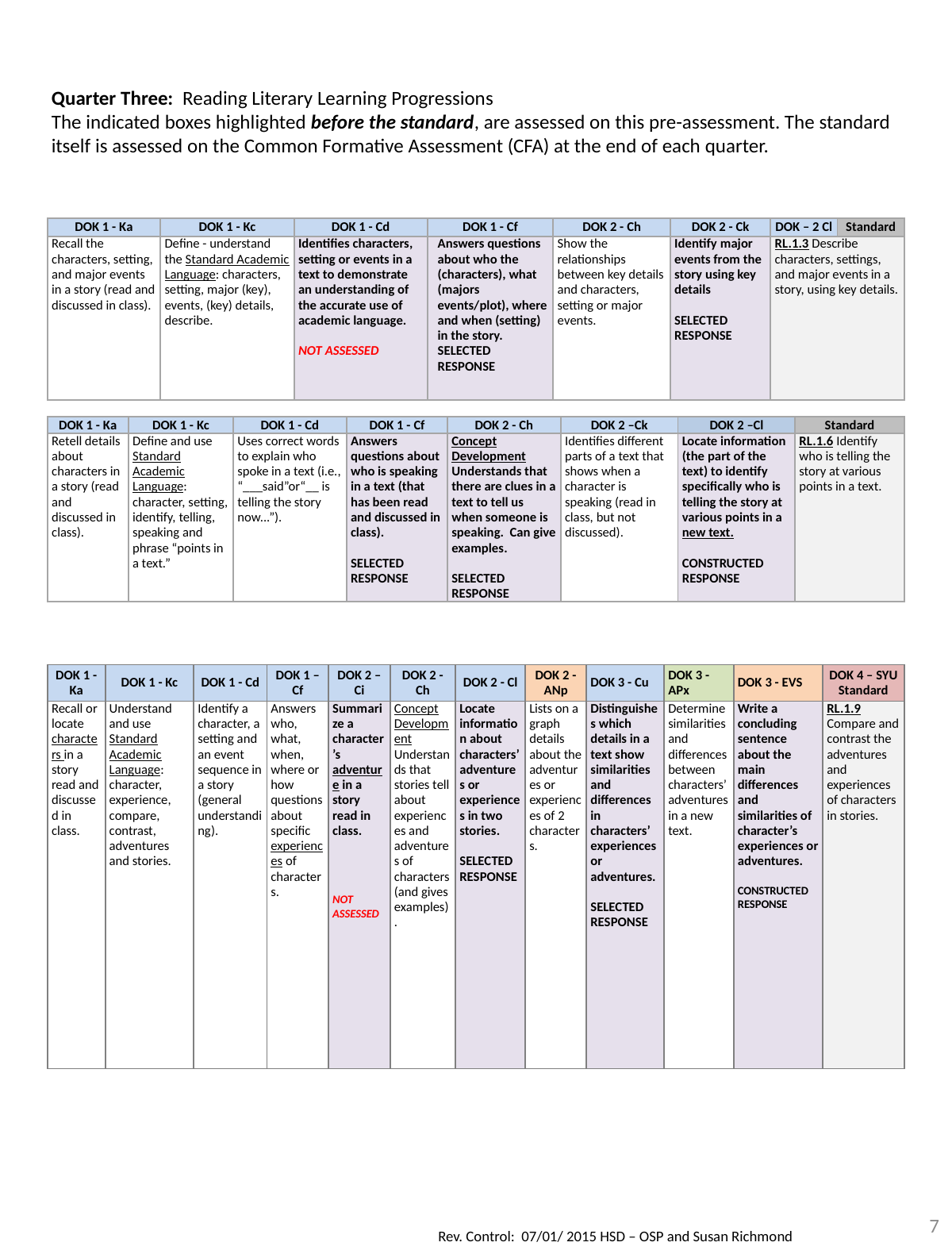

Quarter Three:  Reading Literary Learning Progressions
The indicated boxes highlighted before the standard, are assessed on this pre-assessment. The standard itself is assessed on the Common Formative Assessment (CFA) at the end of each quarter.
| DOK 1 - Ka | DOK 1 - Kc | DOK 1 - Cd | DOK 1 - Cf | DOK 2 - Ch | DOK 2 - Ck | DOK – 2 Cl | Standard |
| --- | --- | --- | --- | --- | --- | --- | --- |
| Recall the characters, setting, and major events in a story (read and discussed in class). | Define - understand the Standard Academic Language: characters, setting, major (key), events, (key) details, describe. | Identifies characters, setting or events in a text to demonstrate an understanding of the accurate use of academic language. NOT ASSESSED | Answers questions about who the (characters), what (majors events/plot), where and when (setting) in the story. SELECTED RESPONSE | Show the relationships between key details and characters, setting or major events. | Identify major events from the story using key details SELECTED RESPONSE | RL.1.3 Describe characters, settings, and major events in a story, using key details. |  |
| DOK 1 - Ka | DOK 1 - Kc | DOK 1 - Cd | DOK 1 - Cf | DOK 2 - Ch | DOK 2 –Ck | DOK 2 –Cl | Standard |
| --- | --- | --- | --- | --- | --- | --- | --- |
| Retell details about characters in a story (read and discussed in class). | Define and use Standard Academic Language: character, setting, identify, telling, speaking and phrase “points in a text.” | Uses correct words to explain who spoke in a text (i.e., “\_\_\_said”or“\_\_ is telling the story now...”). | Answers questions about who is speaking in a text (that has been read and discussed in class). SELECTED RESPONSE | Concept Development Understands that there are clues in a text to tell us when someone is speaking. Can give examples. SELECTED RESPONSE | Identifies different parts of a text that shows when a character is speaking (read in class, but not discussed). | Locate information (the part of the text) to identify specifically who is telling the story at various points in a new text. CONSTRUCTED RESPONSE | RL.1.6 Identify who is telling the story at various points in a text. |
| DOK 1 - Ka | DOK 1 - Kc | DOK 1 - Cd | DOK 1 – Cf | DOK 2 – Ci | DOK 2 - Ch | DOK 2 - Cl | DOK 2 - ANp | DOK 3 - Cu | DOK 3 - APx | DOK 3 - EVS | DOK 4 – SYU Standard |
| --- | --- | --- | --- | --- | --- | --- | --- | --- | --- | --- | --- |
| Recall or locate characters in a story read and discussed in class. | Understand and use Standard Academic Language: character, experience, compare, contrast, adventures and stories. | Identify a character, a setting and an event sequence in a story (general understanding). | Answers who, what, when, where or how questions about specific experiences of characters. | Summarize a character’s adventure in a story read in class. NOT ASSESSED | Concept Development Understands that stories tell about experiences and adventures of characters (and gives examples). | Locate information about characters’ adventures or experiences in two stories. SELECTED RESPONSE | Lists on a graph details about the adventures or experiences of 2 characters. | Distinguishes which details in a text show similarities and differences in characters’ experiences or adventures. SELECTED RESPONSE | Determine similarities and differences between characters’ adventures in a new text. | Write a concluding sentence about the main differences and similarities of character’s experiences or adventures. CONSTRUCTED RESPONSE | RL.1.9 Compare and contrast the adventures and experiences of characters in stories. |
7